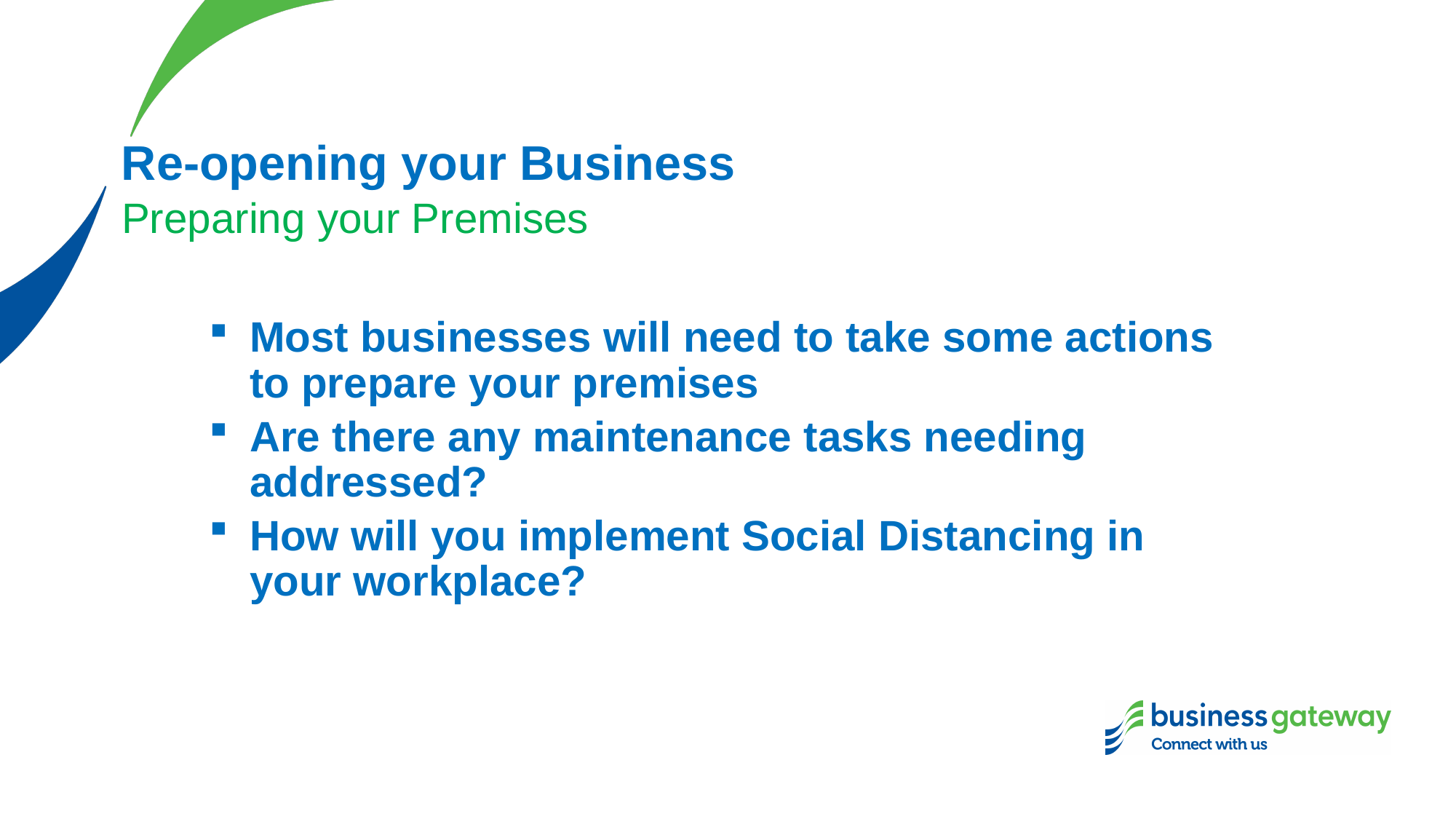

# Re-opening your Business
Preparing your Premises
Most businesses will need to take some actions to prepare your premises
Are there any maintenance tasks needing addressed?
How will you implement Social Distancing in your workplace?